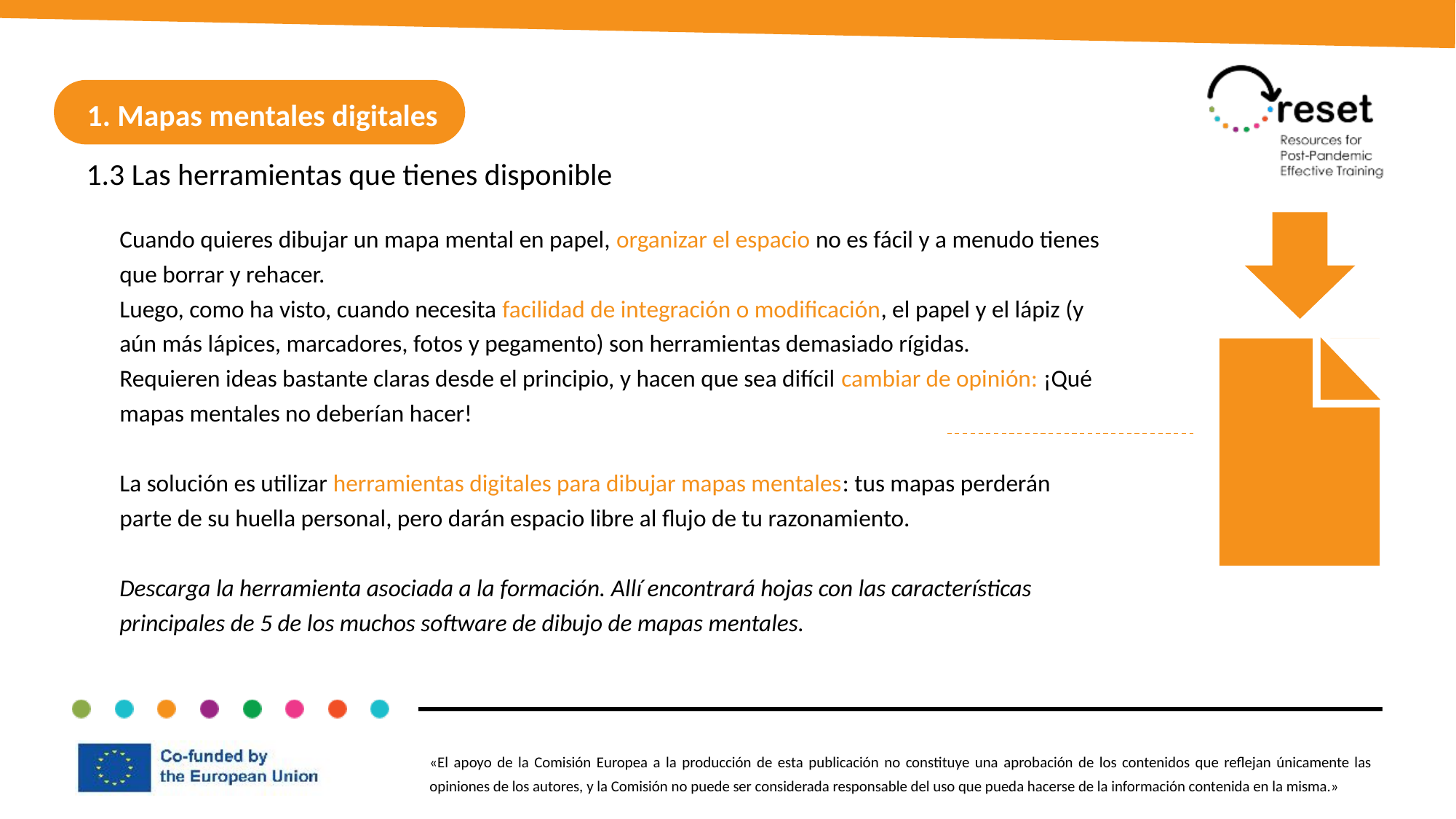

1. Mapas mentales digitales
1.3 Las herramientas que tienes disponible

Cuando quieres dibujar un mapa mental en papel, organizar el espacio no es fácil y a menudo tienes que borrar y rehacer.
Luego, como ha visto, cuando necesita facilidad de integración o modificación, el papel y el lápiz (y aún más lápices, marcadores, fotos y pegamento) son herramientas demasiado rígidas.
Requieren ideas bastante claras desde el principio, y hacen que sea difícil cambiar de opinión: ¡Qué mapas mentales no deberían hacer!

La solución es utilizar herramientas digitales para dibujar mapas mentales: tus mapas perderán parte de su huella personal, pero darán espacio libre al flujo de tu razonamiento.

Descarga la herramienta asociada a la formación. Allí encontrará hojas con las características principales de 5 de los muchos software de dibujo de mapas mentales.